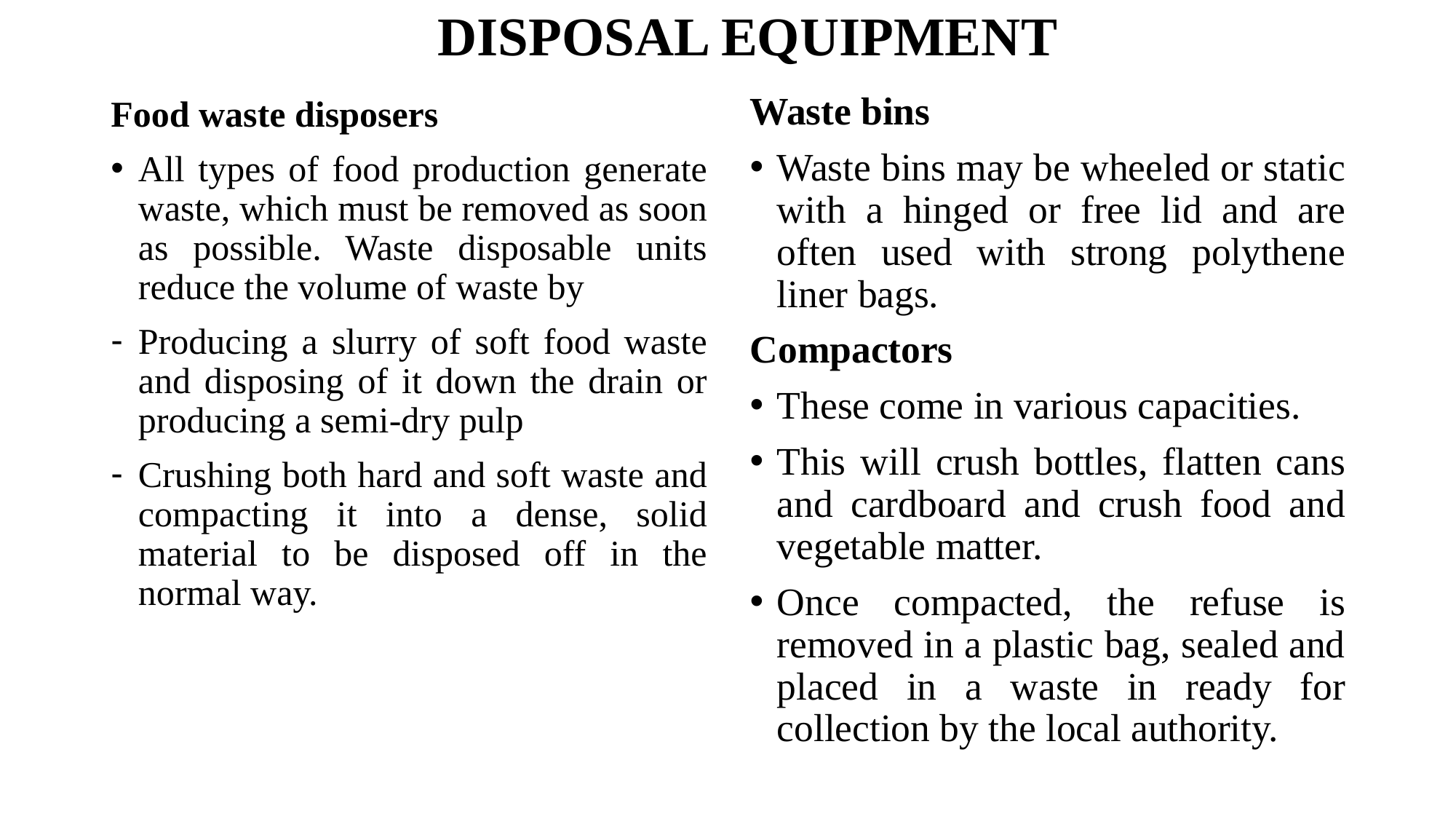

# DISPOSAL EQUIPMENT
Waste bins
Waste bins may be wheeled or static with a hinged or free lid and are often used with strong polythene liner bags.
Compactors
These come in various capacities.
This will crush bottles, flatten cans and cardboard and crush food and vegetable matter.
Once compacted, the refuse is removed in a plastic bag, sealed and placed in a waste in ready for collection by the local authority.
Food waste disposers
All types of food production generate waste, which must be removed as soon as possible. Waste disposable units reduce the volume of waste by
Producing a slurry of soft food waste and disposing of it down the drain or producing a semi-dry pulp
Crushing both hard and soft waste and compacting it into a dense, solid material to be disposed off in the normal way.